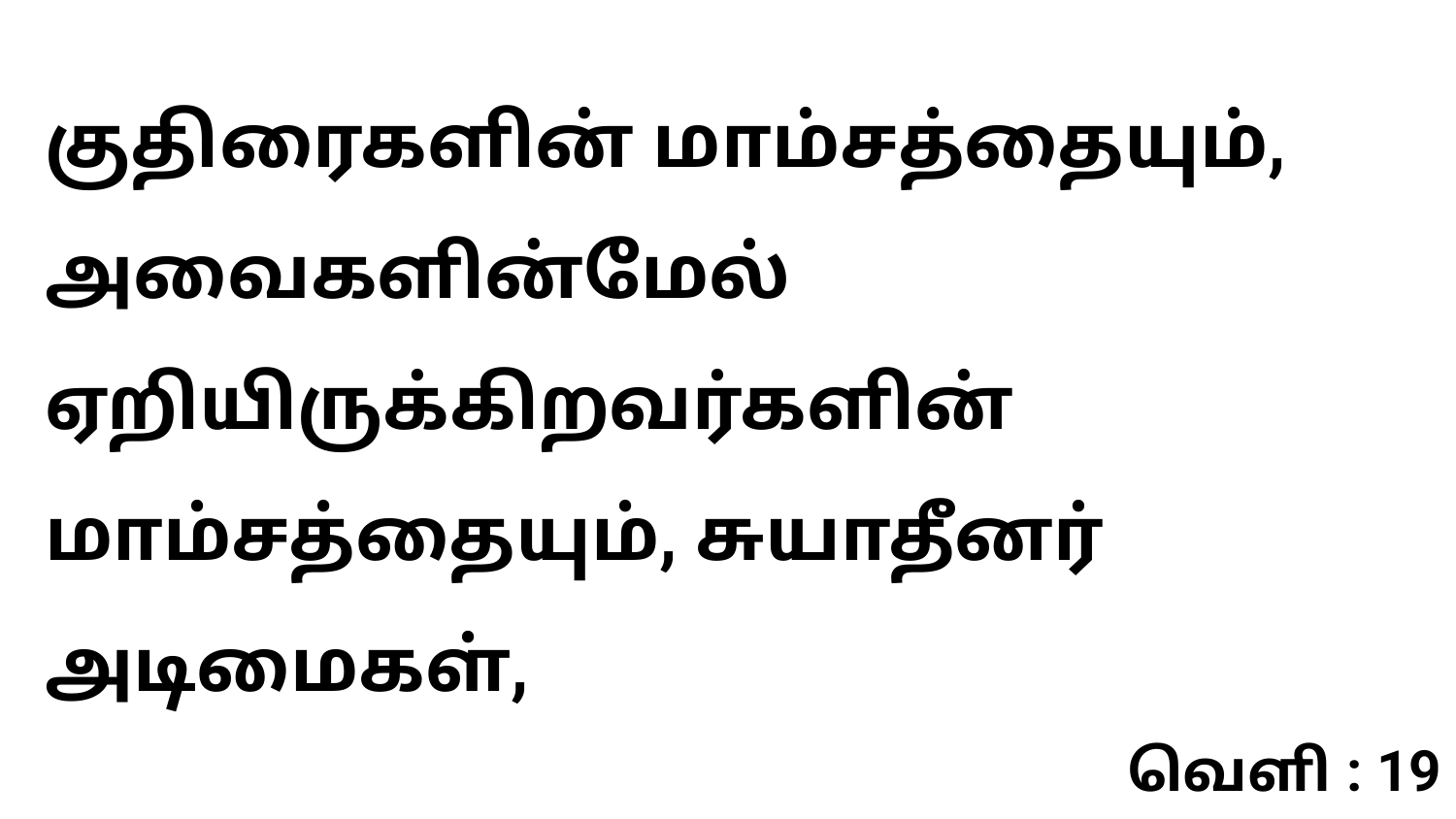

குதிரைகளின் மாம்சத்தையும், அவைகளின்மேல் ஏறியிருக்கிறவர்களின் மாம்சத்தையும், சுயாதீனர் அடிமைகள்,
வெளி : 19